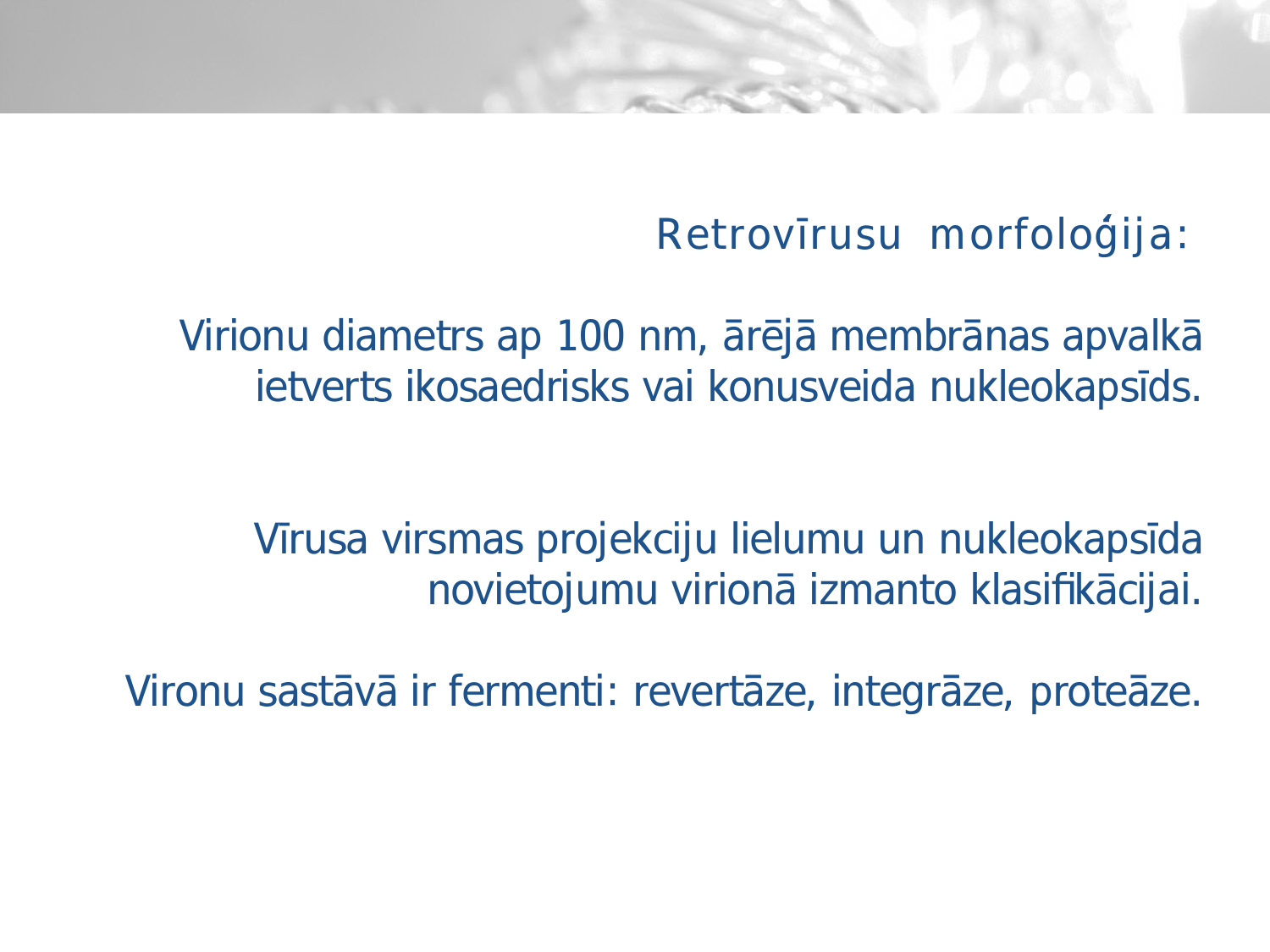

#

Retrovīrusu  morfoloģija:

Virionu diametrs ap 100 nm, ārējā membrānas apvalkā ietverts ikosaedrisks vai konusveida nukleokapsīds.

Vīrusa virsmas projekciju lielumu un nukleokapsīda novietojumu virionā izmanto klasifikācijai.

Vironu sastāvā ir fermenti: revertāze, integrāze, proteāze.